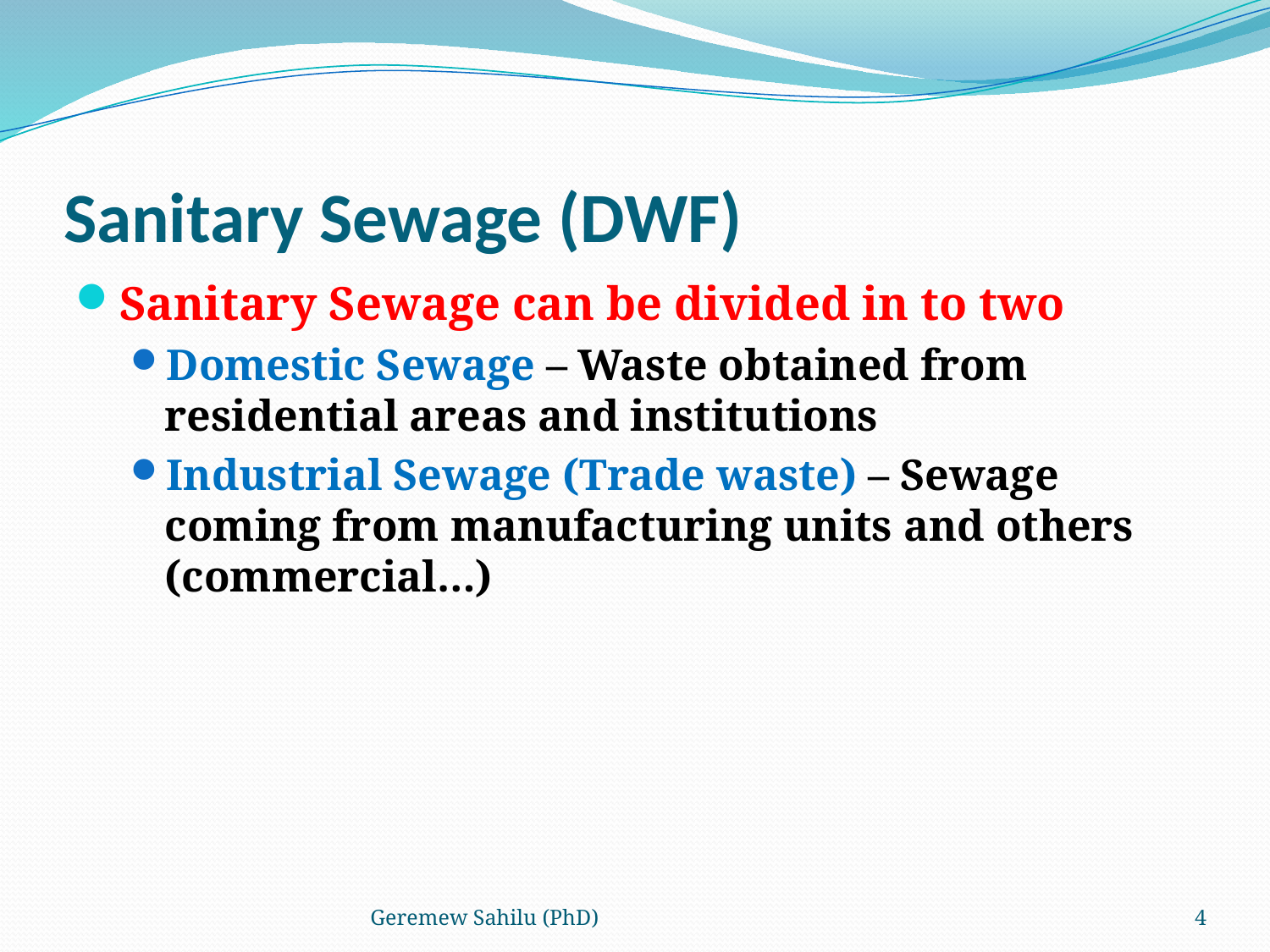

# Sanitary Sewage (DWF)
Sanitary Sewage can be divided in to two
Domestic Sewage – Waste obtained from residential areas and institutions
Industrial Sewage (Trade waste) – Sewage coming from manufacturing units and others (commercial…)
Geremew Sahilu (PhD)
4